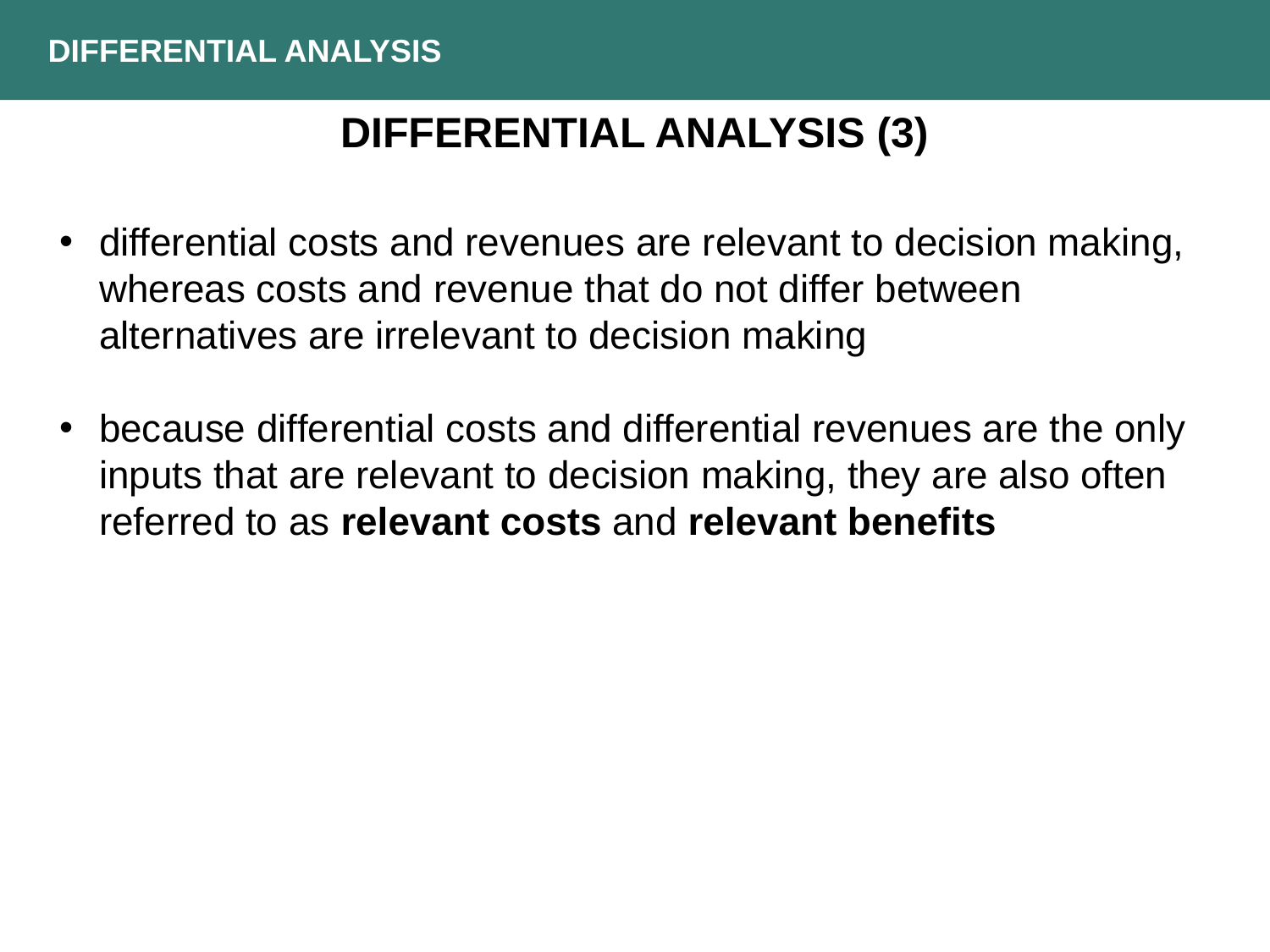

DIFFERENTIAL ANALYSIS
DIFFERENTIAL ANALYSIS (3)
differential costs and revenues are relevant to decision making, whereas costs and revenue that do not differ between alternatives are irrelevant to decision making

because differential costs and differential revenues are the only inputs that are relevant to decision making, they are also often referred to as relevant costs and relevant benefits